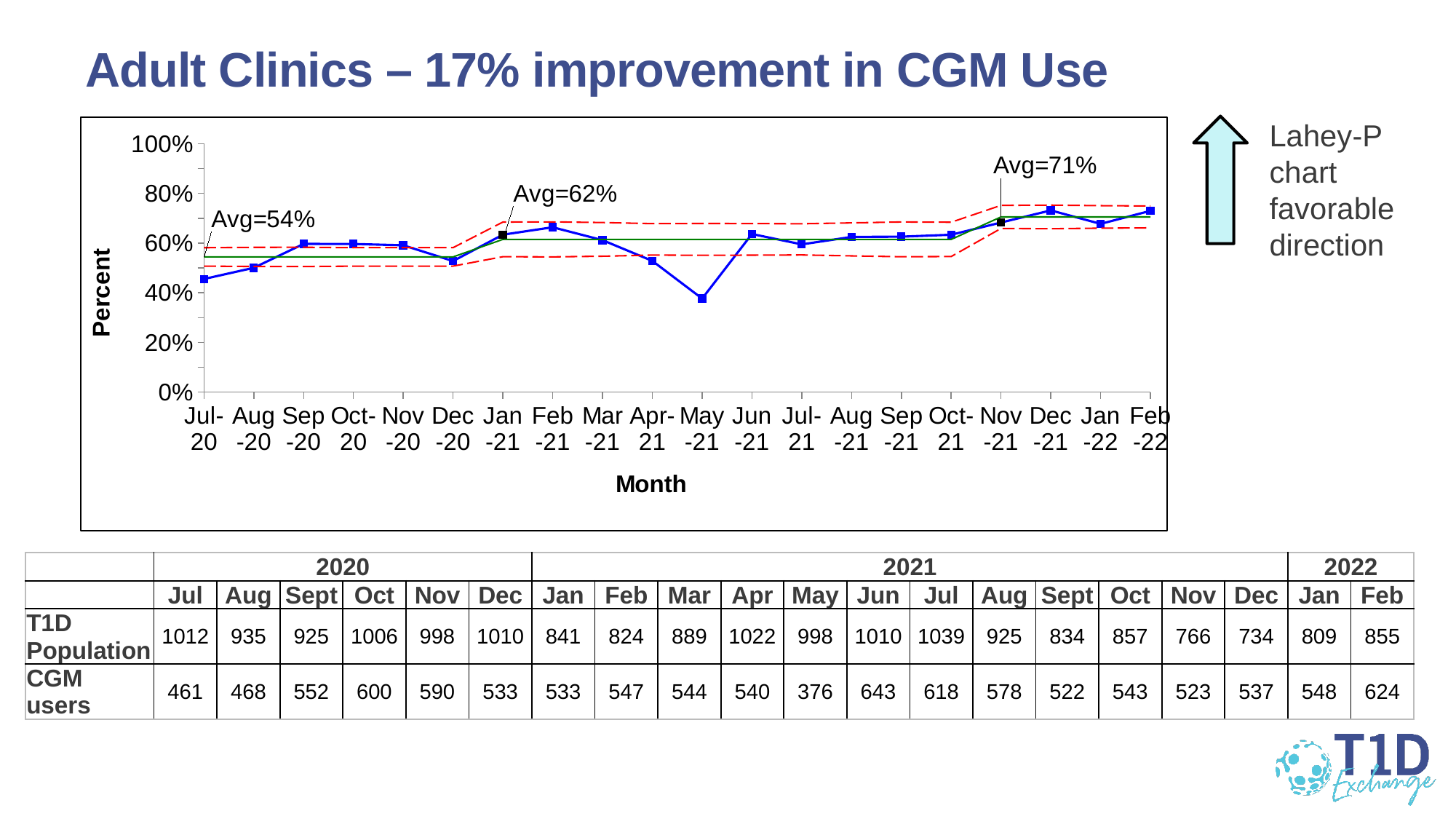

Adult Clinics – 17% improvement in CGM Use

### Chart

| Category |  |  |  |  |
|---|---|---|---|---|
| 44013 | 0.45553359683794464 | 0.5443425076452599 | 0.5814455067346626 | 0.5072395085558573 |
| 44044 | 0.5005347593582887 | 0.5443425076452599 | 0.5829430553115051 | 0.5057419599790147 |
| 44075 | 0.5967567567567568 | 0.5443425076452599 | 0.5831511460250366 | 0.5055338692654833 |
| 44105 | 0.5964214711729622 | 0.5443425076452599 | 0.5815559873735042 | 0.5071290279170156 |
| 44136 | 0.591182364729459 | 0.5443425076452599 | 0.5817048418866492 | 0.5069801734038707 |
| 44166 | 0.5277227722772277 | 0.5443425076452599 | 0.5814822242093473 | 0.5072027910811726 |
| 44197 | 0.633769322235434 | 0.6149739109331391 | 0.6847203869287709 | 0.5452274349375074 |
| 44228 | 0.6638349514563107 | 0.6149739109331391 | 0.6854361859952882 | 0.54451163587099 |
| 44256 | 0.6119235095613048 | 0.6149739109331391 | 0.6828113409862687 | 0.5471364808800095 |
| 44287 | 0.5283757338551859 | 0.6149739109331391 | 0.6782434716833764 | 0.5517043501829019 |
| 44317 | 0.37675350701402804 | 0.6149739109331391 | 0.6789997084213515 | 0.5509481134449268 |
| 44348 | 0.6366336633663366 | 0.6149739109331391 | 0.6786182206312114 | 0.5513296012350669 |
| 44378 | 0.5948026948989413 | 0.6149739109331391 | 0.6777237322521396 | 0.5522240896141387 |
| 44409 | 0.6248648648648648 | 0.6149739109331391 | 0.6814781610595749 | 0.5484696608067033 |
| 44440 | 0.6258992805755396 | 0.6149739109331391 | 0.6850124763503415 | 0.5449353455159368 |
| 44470 | 0.6336056009334889 | 0.6149739109331391 | 0.6840662437446848 | 0.5458815781215934 |
| 44501 | 0.6827676240208878 | 0.7054361567635904 | 0.7519313166007496 | 0.6589409969264312 |
| 44531 | 0.7316076294277929 | 0.7054361567635904 | 0.7529340229773124 | 0.6579382905498684 |
| 44562 | 0.6773794808405439 | 0.7054361567635904 | 0.7506787894799892 | 0.6601935240471916 |
| 44593 | 0.7298245614035088 | 0.7054361567635904 | 0.7494449107362695 | 0.6614274027909113 |
Lahey-P chart favorable direction
|  | 2020 |  |  |  |  |  | 2021 |  |  |  |  |  |  |  |  |  |  |  | 2022 |  |
| --- | --- | --- | --- | --- | --- | --- | --- | --- | --- | --- | --- | --- | --- | --- | --- | --- | --- | --- | --- | --- |
|  | Jul | Aug | Sept | Oct | Nov | Dec | Jan | Feb | Mar | Apr | May | Jun | Jul | Aug | Sept | Oct | Nov | Dec | Jan | Feb |
| T1D Population | 1012 | 935 | 925 | 1006 | 998 | 1010 | 841 | 824 | 889 | 1022 | 998 | 1010 | 1039 | 925 | 834 | 857 | 766 | 734 | 809 | 855 |
| CGM users | 461 | 468 | 552 | 600 | 590 | 533 | 533 | 547 | 544 | 540 | 376 | 643 | 618 | 578 | 522 | 543 | 523 | 537 | 548 | 624 |